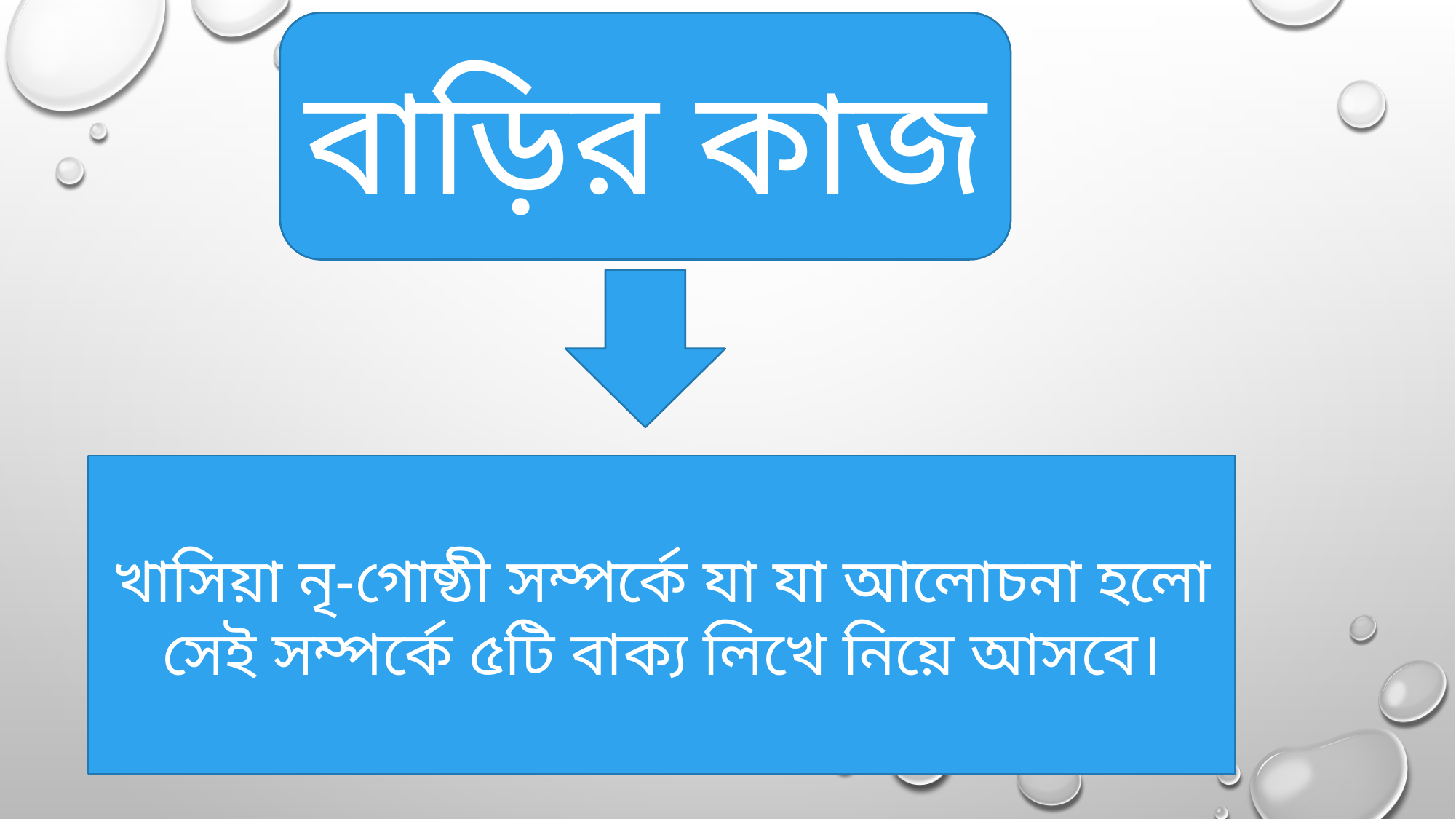

বাড়ির কাজ

খাসিয়া নৃ-গোষ্ঠী সম্পর্কে যা যা আলোচনা হলো সেই সম্পর্কে ৫টি বাক্য লিখে নিয়ে আসবে।